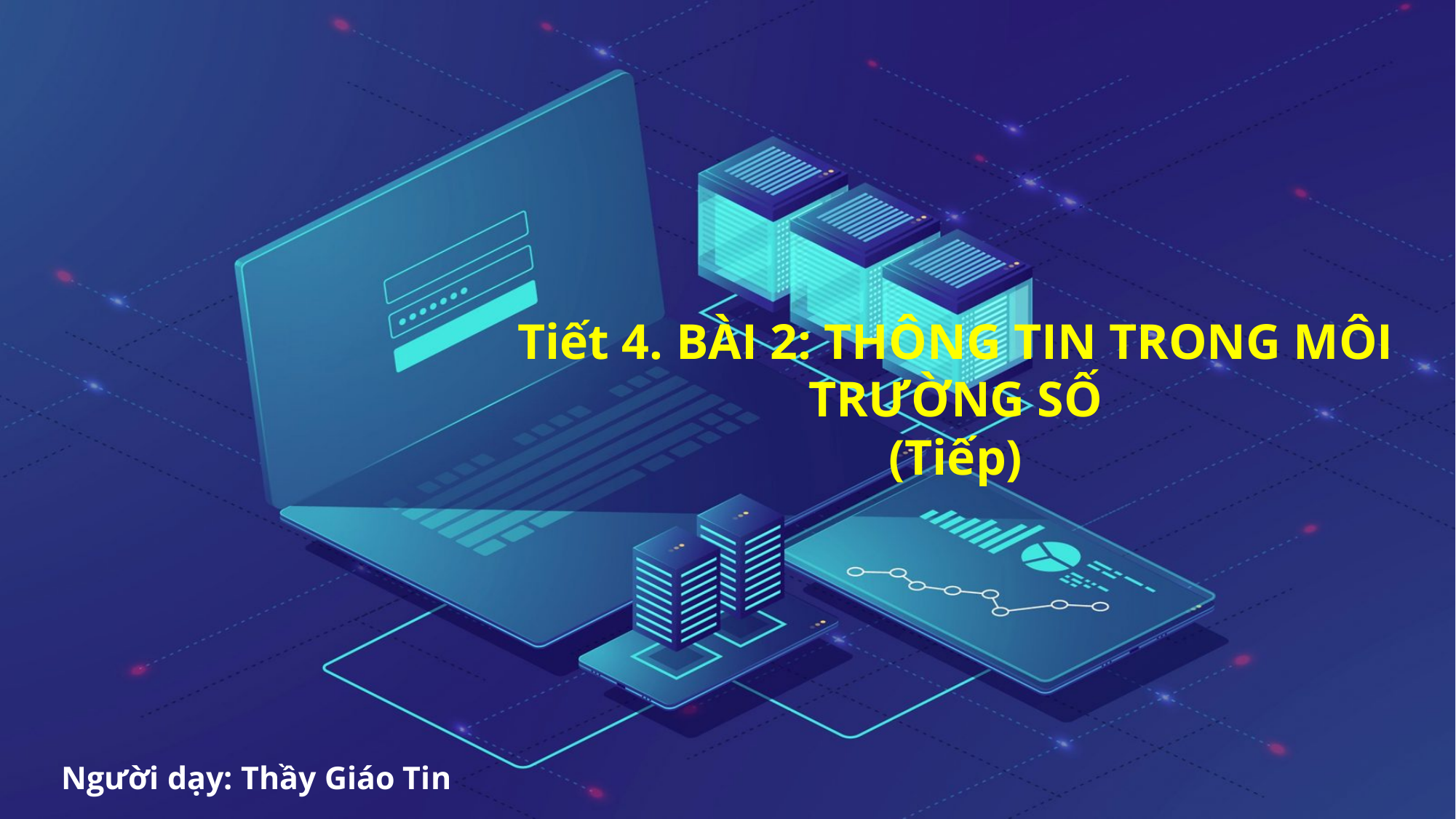

# Tiết 4. BÀI 2: THÔNG TIN TRONG MÔI TRƯỜNG SỐ (Tiếp)
Người dạy: Thầy Giáo Tin